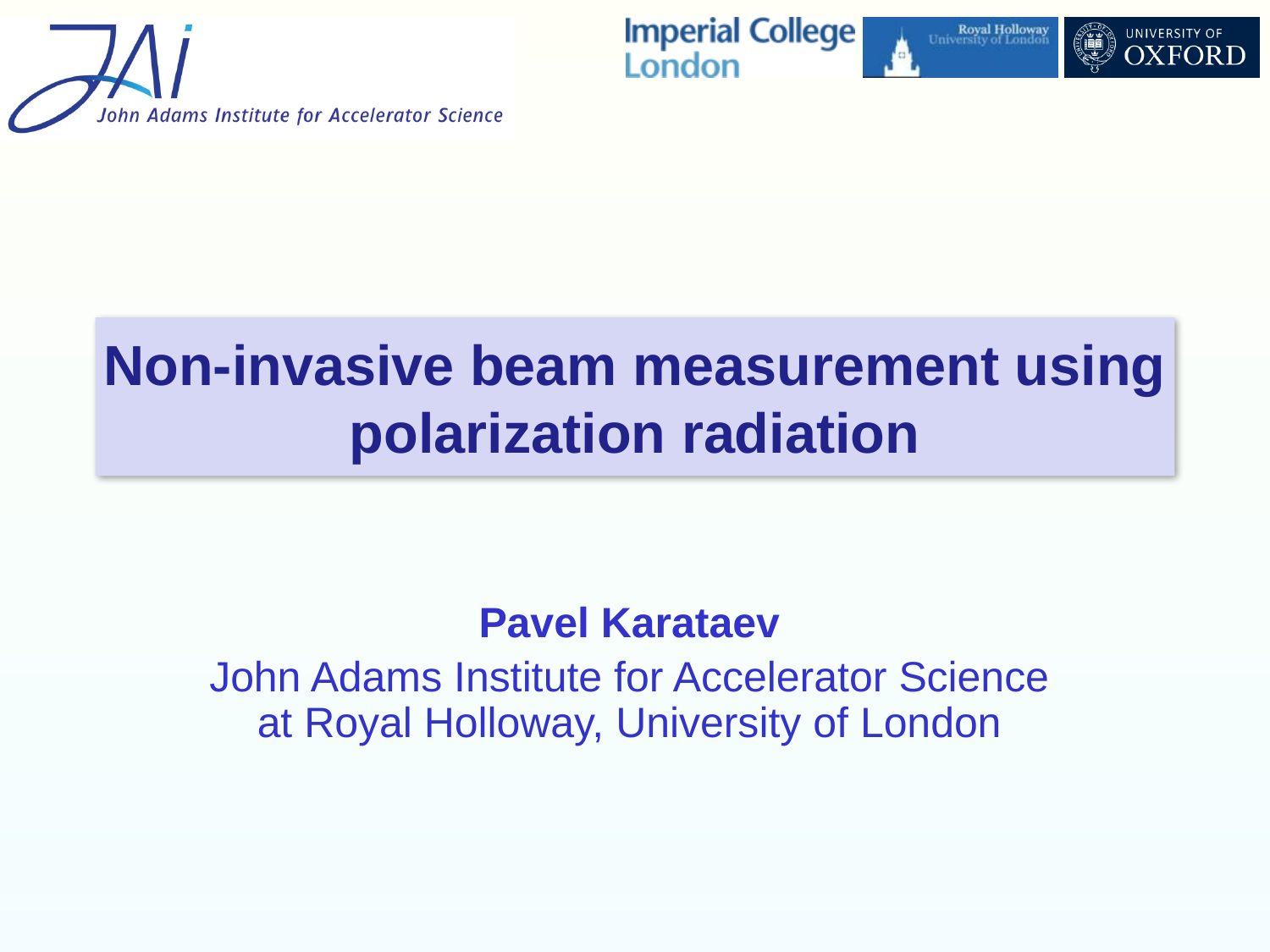

# Non-invasive beam measurement using polarization radiation

Pavel Karataev
John Adams Institute for Accelerator Science at Royal Holloway, University of London